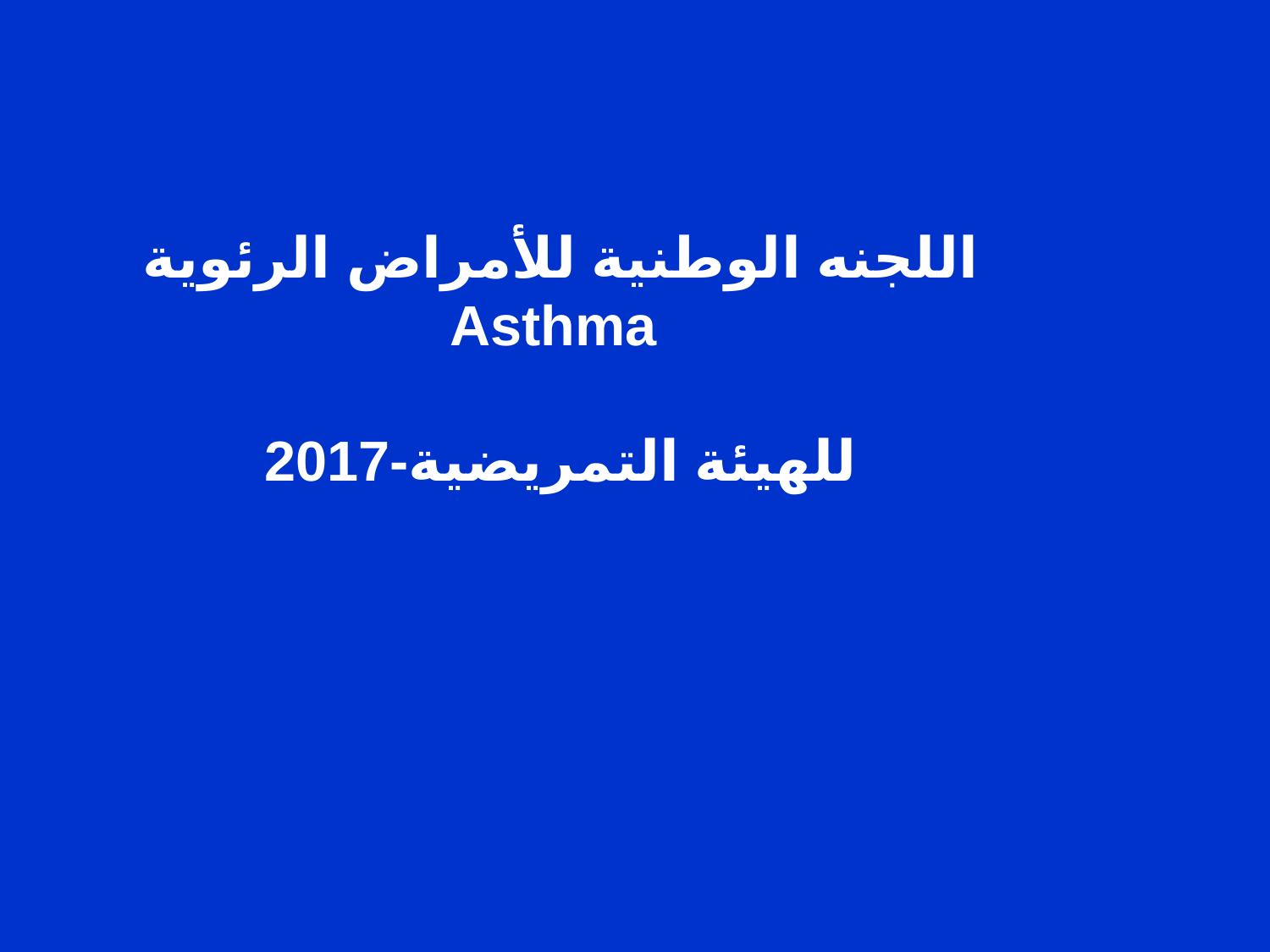

اللجنه الوطنية للأمراض الرئوية
Asthma

للهيئة التمريضية-2017